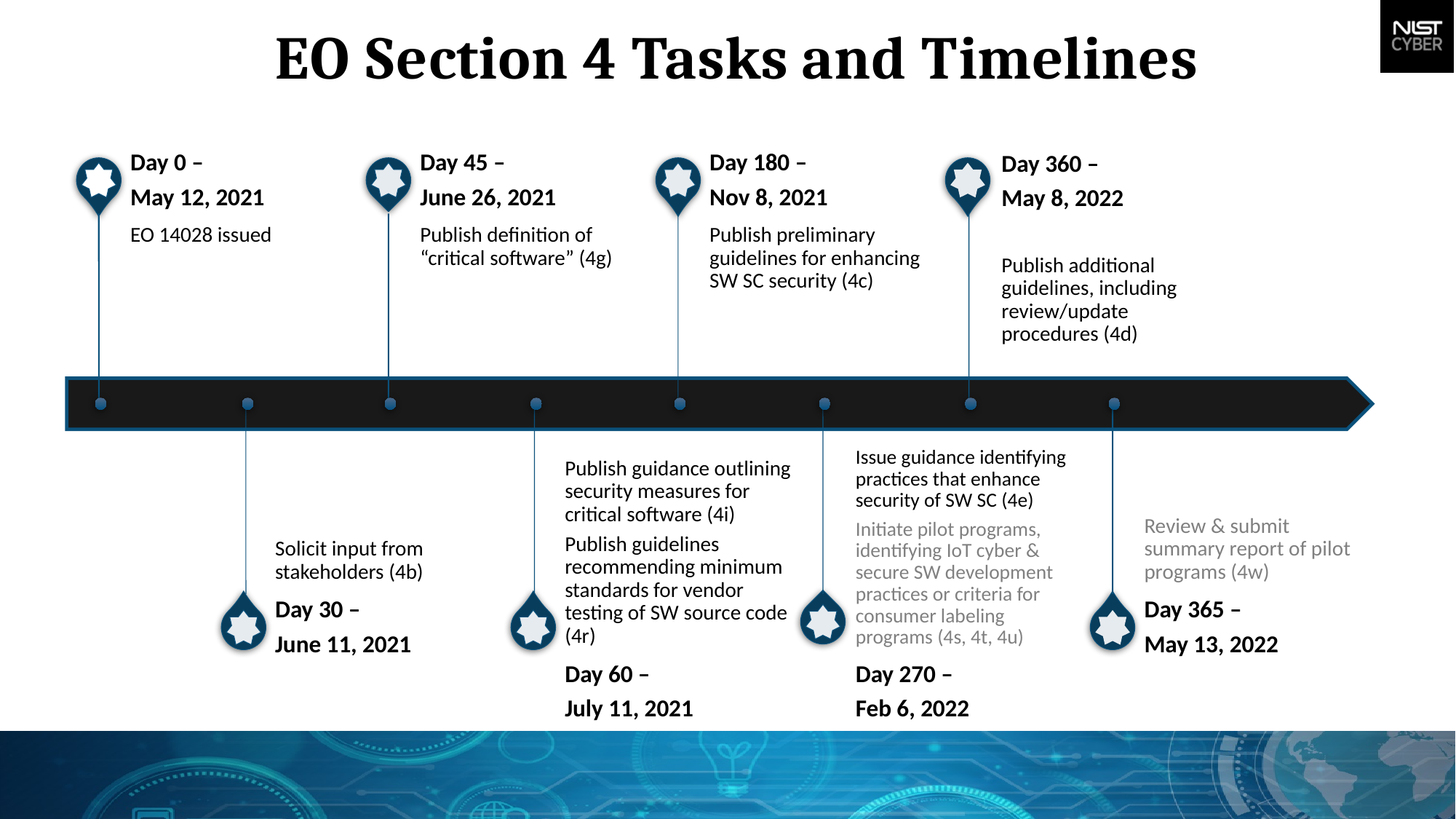

EO Section 4 Tasks and Timelines
EO 14028 issued
Day 0 –
May 12, 2021
Solicit input from stakeholders (4b)
Day 30 –
June 11, 2021
Publish definition of “critical software” (4g)
Day 45 –
June 26, 2021
Publish guidance outlining security measures for critical software (4i)
Publish guidelines recommending minimum standards for vendor testing of SW source code (4r)
Day 60 –
July 11, 2021
Publish preliminary guidelines for enhancing SW SC security (4c)
Day 180 –
Nov 8, 2021
Issue guidance identifying practices that enhance security of SW SC (4e)
Initiate pilot programs, identifying IoT cyber & secure SW development practices or criteria for consumer labeling programs (4s, 4t, 4u)
Day 270 –
Feb 6, 2022
Publish additional guidelines, including review/update procedures (4d)
Day 360 –
May 8, 2022
Review & submit summary report of pilot programs (4w)
Day 365 –
May 13, 2022